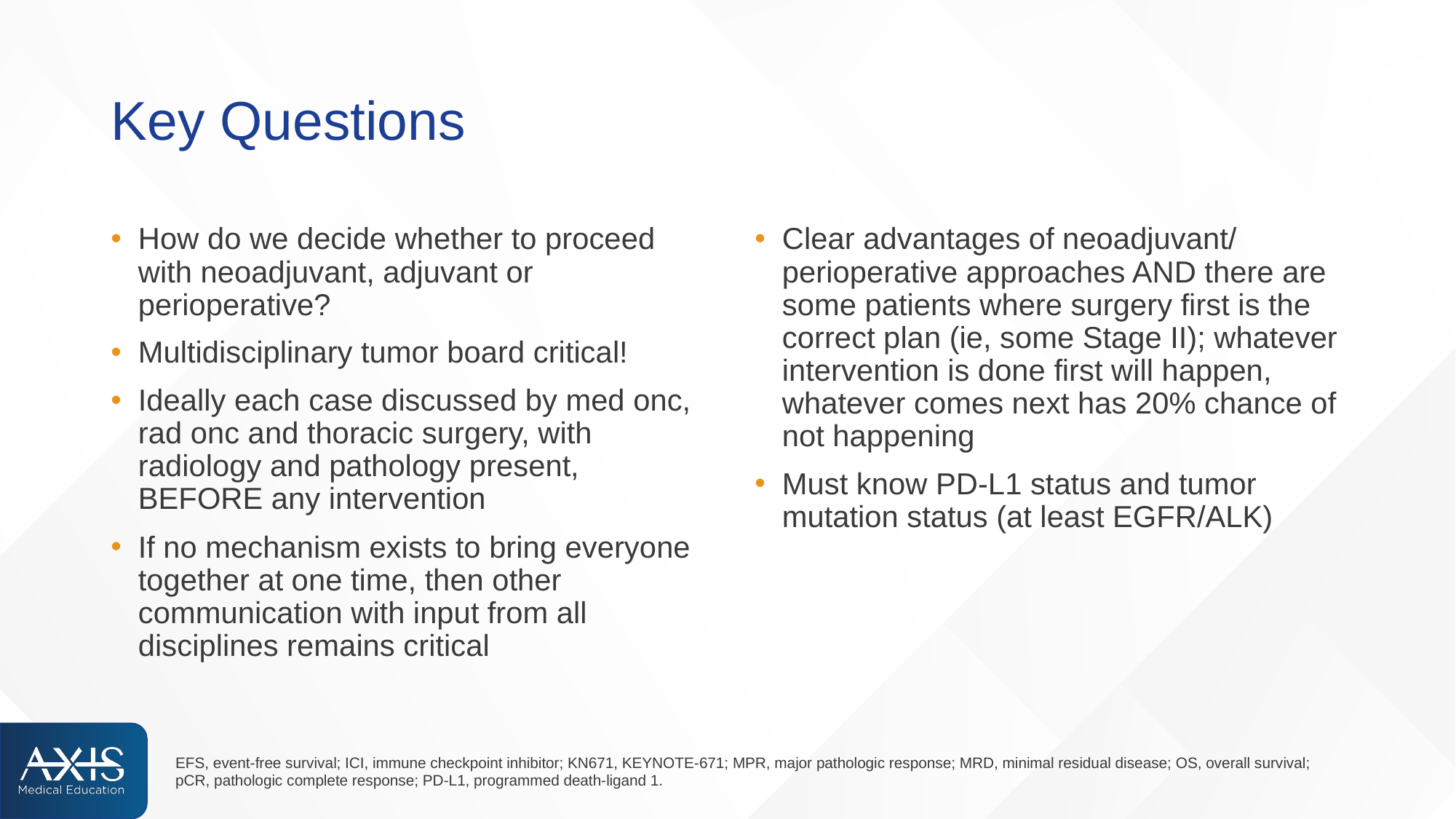

# Key Questions
How do we decide whether to proceed with neoadjuvant, adjuvant or perioperative?
Multidisciplinary tumor board critical!
Ideally each case discussed by med onc, rad onc and thoracic surgery, with radiology and pathology present, BEFORE any intervention
If no mechanism exists to bring everyone together at one time, then other communication with input from all disciplines remains critical
Clear advantages of neoadjuvant/ perioperative approaches AND there are some patients where surgery first is the correct plan (ie, some Stage II); whatever intervention is done first will happen, whatever comes next has 20% chance of not happening
Must know PD-L1 status and tumor mutation status (at least EGFR/ALK)
EFS, event-free survival; ICI, immune checkpoint inhibitor; KN671, KEYNOTE-671; MPR, major pathologic response; MRD, minimal residual disease; OS, overall survival; pCR, pathologic complete response; PD-L1, programmed death-ligand 1.